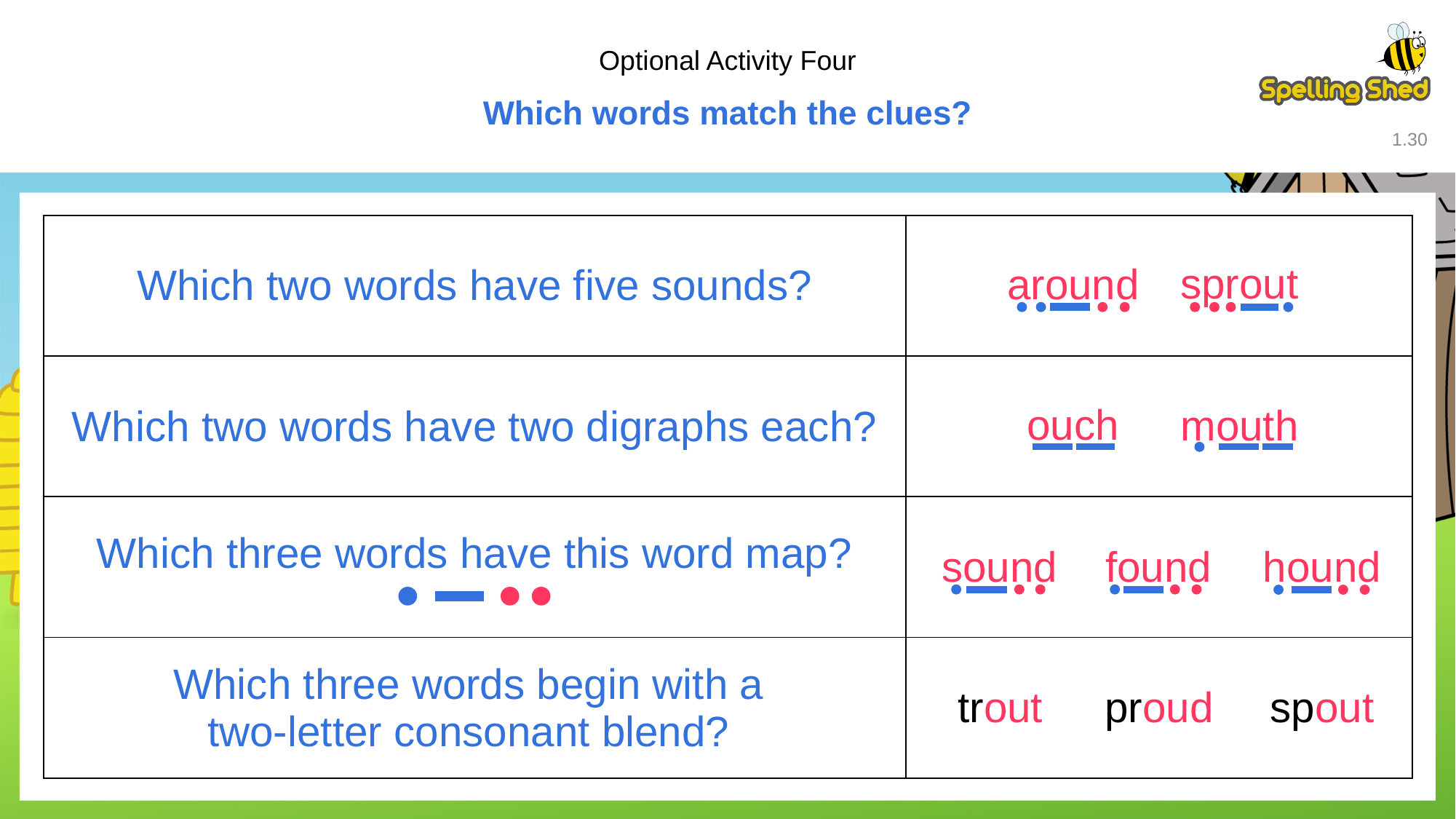

Optional Activity Four
Which words match the clues?
1.30
| Which two words have five sounds? |  |
| --- | --- |
| Which two words have two digraphs each? |  |
| Which three words have this word map? |  |
| Which three words begin with a two-letter consonant blend? |  |
sprout
around

ouch
mouth

sound
hound
found

trout
proud
spout